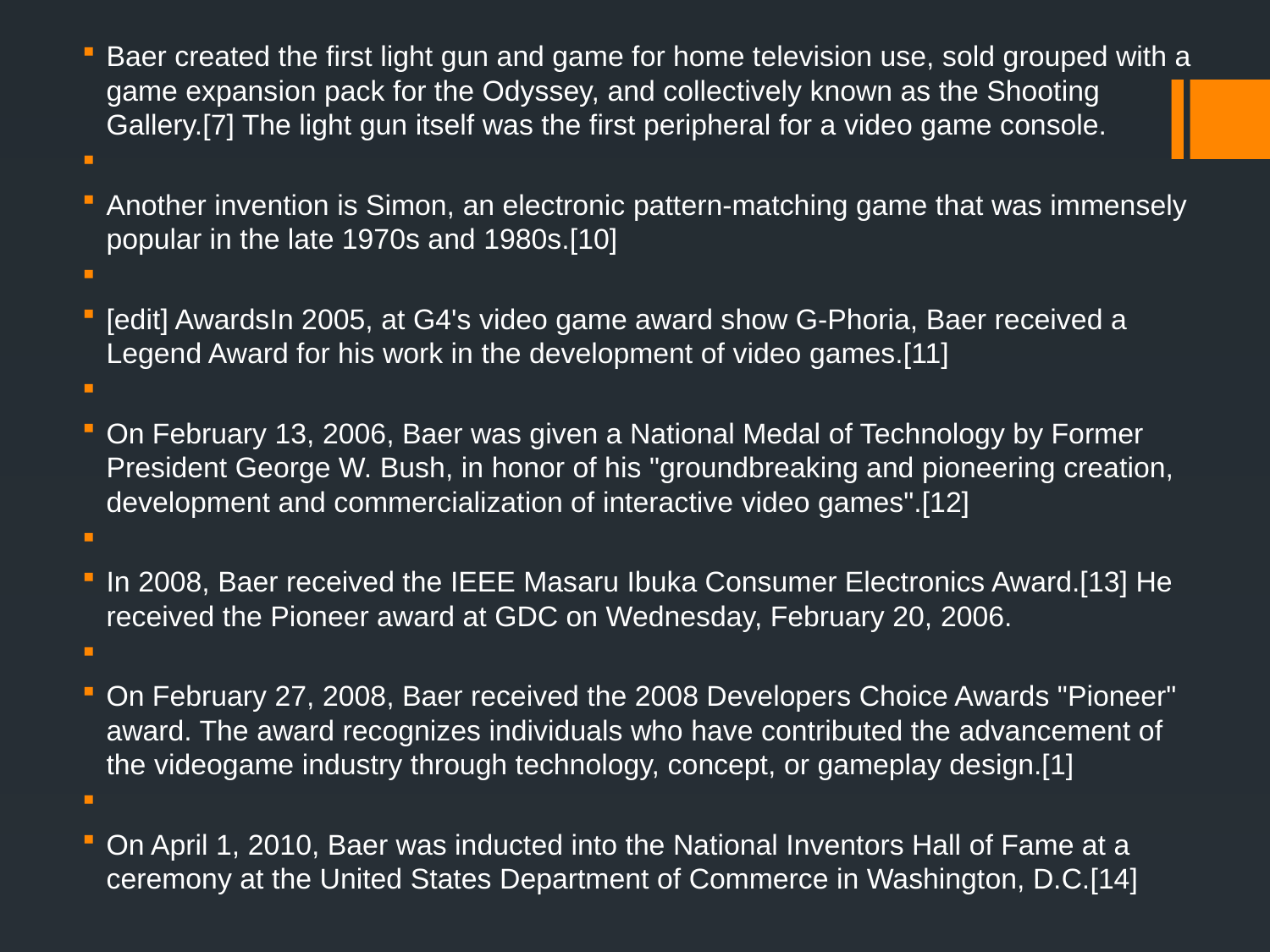

Baer created the first light gun and game for home television use, sold grouped with a game expansion pack for the Odyssey, and collectively known as the Shooting Gallery.[7] The light gun itself was the first peripheral for a video game console.

Another invention is Simon, an electronic pattern-matching game that was immensely popular in the late 1970s and 1980s.[10]

[edit] AwardsIn 2005, at G4's video game award show G-Phoria, Baer received a Legend Award for his work in the development of video games.[11]

On February 13, 2006, Baer was given a National Medal of Technology by Former President George W. Bush, in honor of his "groundbreaking and pioneering creation, development and commercialization of interactive video games".[12]

In 2008, Baer received the IEEE Masaru Ibuka Consumer Electronics Award.[13] He received the Pioneer award at GDC on Wednesday, February 20, 2006.

On February 27, 2008, Baer received the 2008 Developers Choice Awards "Pioneer" award. The award recognizes individuals who have contributed the advancement of the videogame industry through technology, concept, or gameplay design.[1]

On April 1, 2010, Baer was inducted into the National Inventors Hall of Fame at a ceremony at the United States Department of Commerce in Washington, D.C.[14]